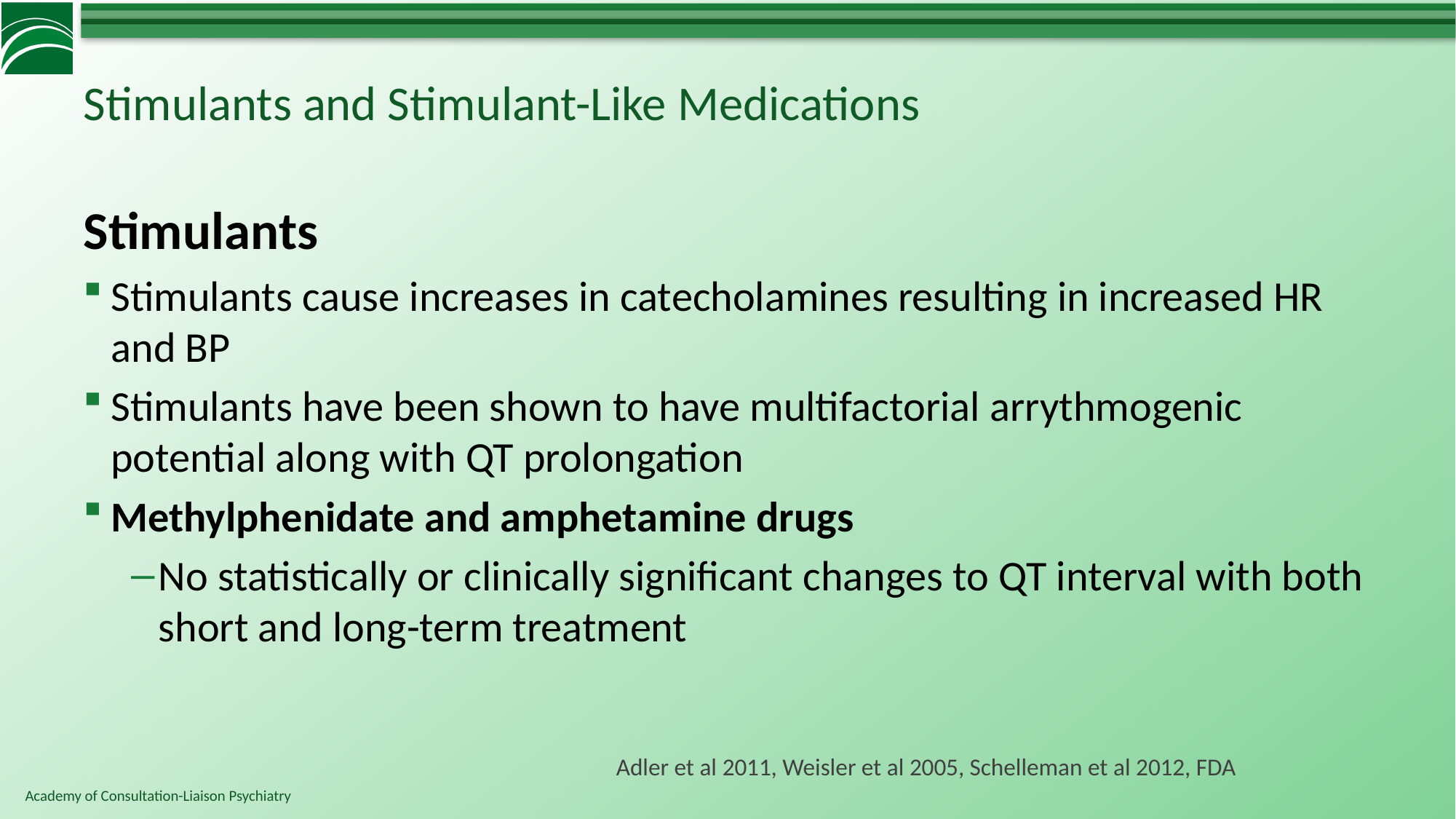

# Stimulants and Stimulant-Like Medications
Stimulants
Stimulants cause increases in catecholamines resulting in increased HR and BP
Stimulants have been shown to have multifactorial arrythmogenic potential along with QT prolongation
Methylphenidate and amphetamine drugs
No statistically or clinically significant changes to QT interval with both short and long-term treatment

Adler et al 2011, Weisler et al 2005, Schelleman et al 2012, FDA